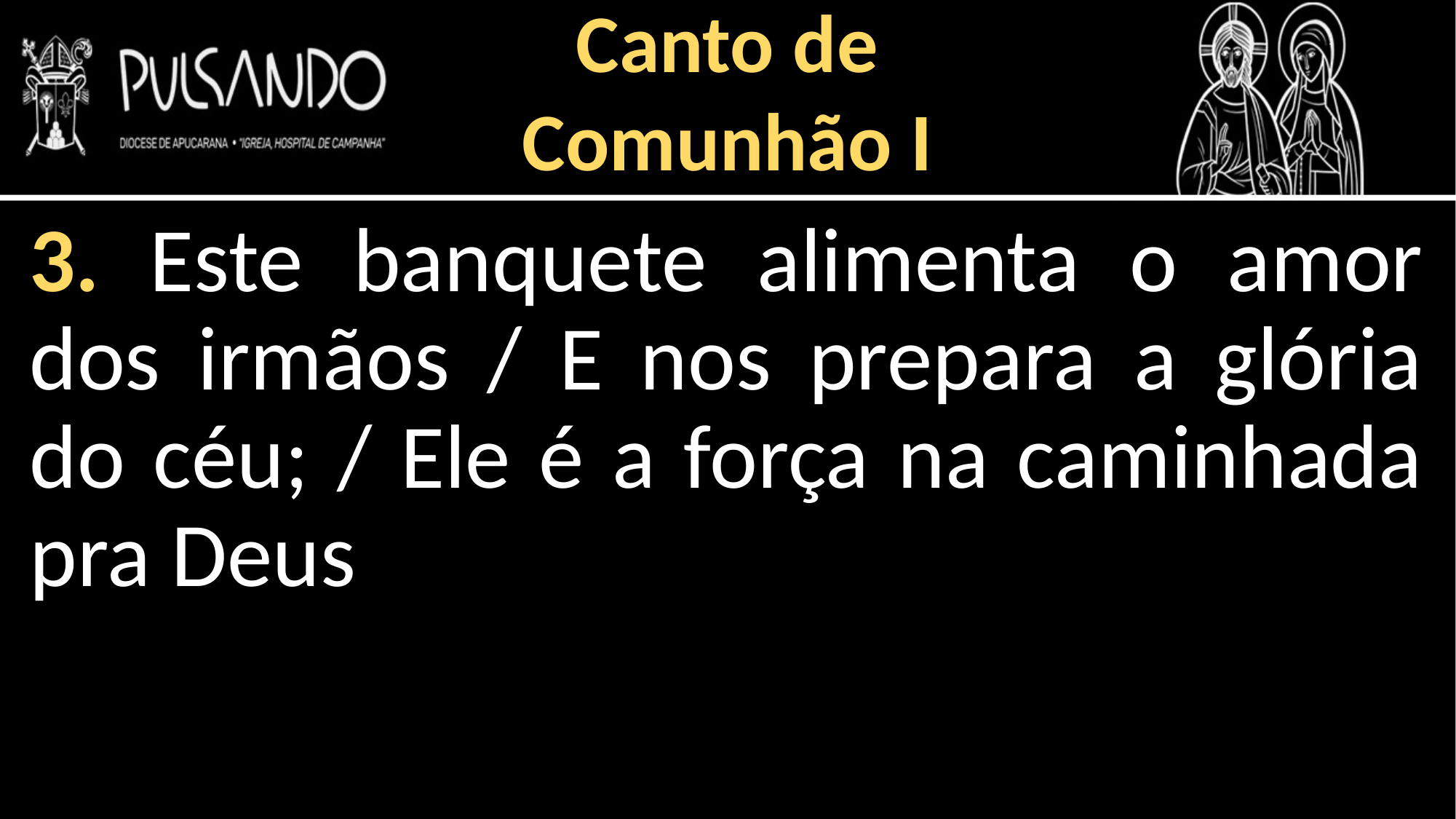

Canto de
Comunhão I
3. Este banquete alimenta o amor dos irmãos / E nos prepara a glória do céu; / Ele é a força na caminhada pra Deus